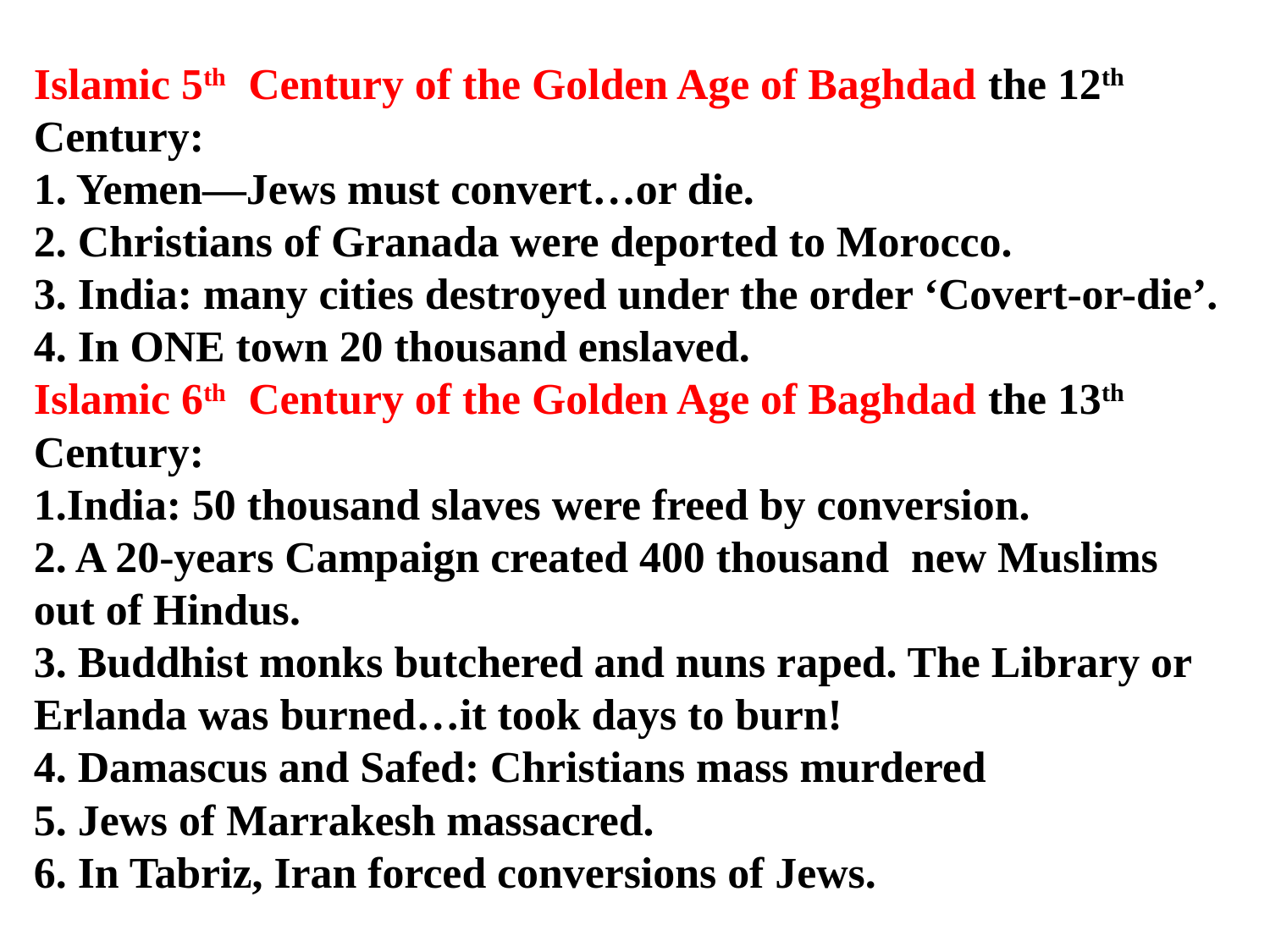

# Islamic 5th  Century of the Golden Age of Baghdad the 12th Century: 1. Yemen—Jews must convert…or die. 2. Christians of Granada were deported to Morocco. 3. India: many cities destroyed under the order ‘Covert-or-die’. 4. In ONE town 20 thousand enslaved. Islamic 6th  Century of the Golden Age of Baghdad the 13th Century: 1.India: 50 thousand slaves were freed by conversion. 2. A 20-years Campaign created 400 thousand  new Muslims out of Hindus. 3. Buddhist monks butchered and nuns raped. The Library or Erlanda was burned…it took days to burn! 4. Damascus and Safed: Christians mass murdered 5. Jews of Marrakesh massacred. 6. In Tabriz, Iran forced conversions of Jews.